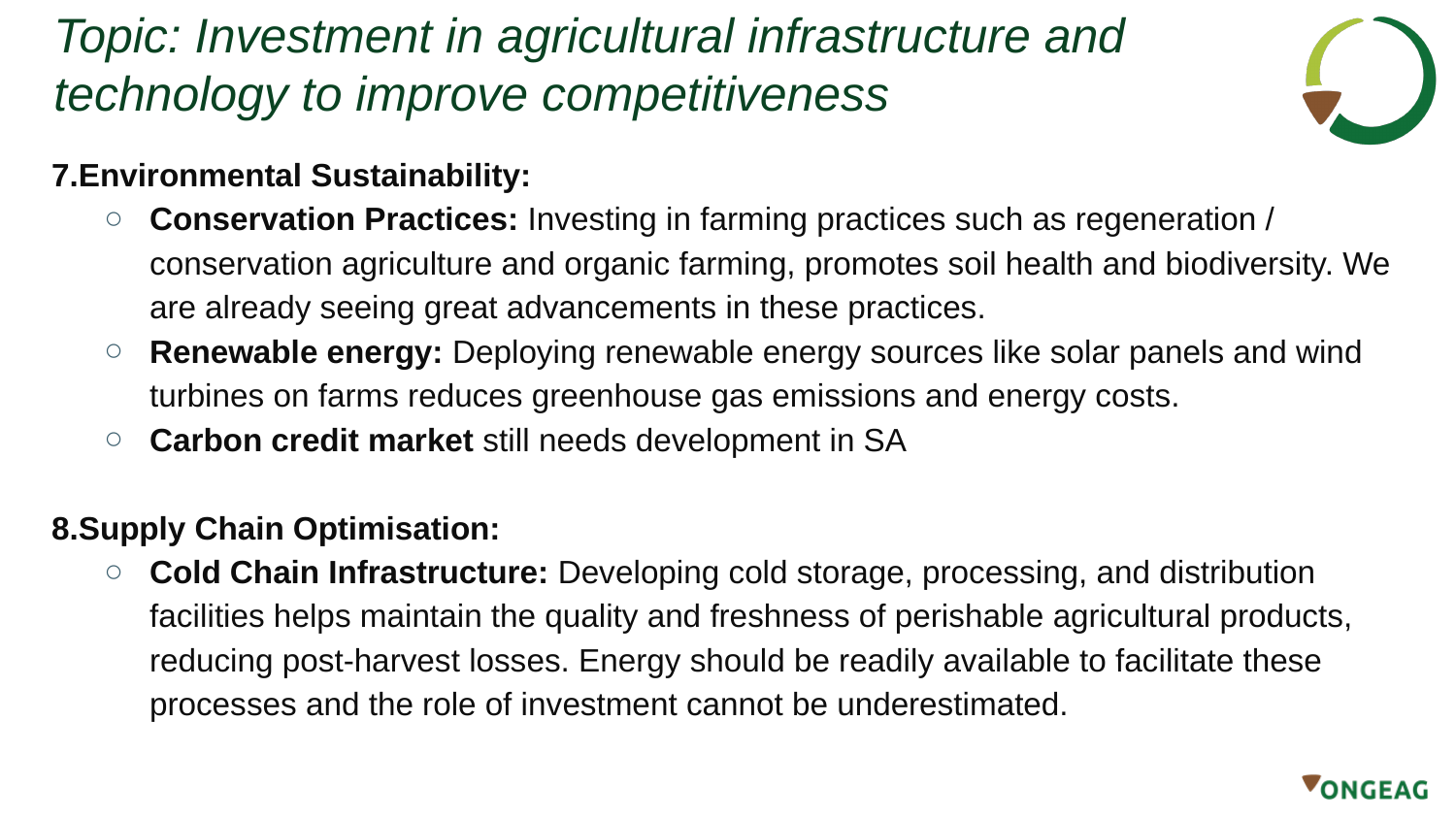

Topic: Investment in agricultural infrastructure and technology to improve competitiveness
#
7.Environmental Sustainability:
Conservation Practices: Investing in farming practices such as regeneration / conservation agriculture and organic farming, promotes soil health and biodiversity. We are already seeing great advancements in these practices.
Renewable energy: Deploying renewable energy sources like solar panels and wind turbines on farms reduces greenhouse gas emissions and energy costs.
Carbon credit market still needs development in SA

8.Supply Chain Optimisation:
Cold Chain Infrastructure: Developing cold storage, processing, and distribution facilities helps maintain the quality and freshness of perishable agricultural products, reducing post-harvest losses. Energy should be readily available to facilitate these processes and the role of investment cannot be underestimated.